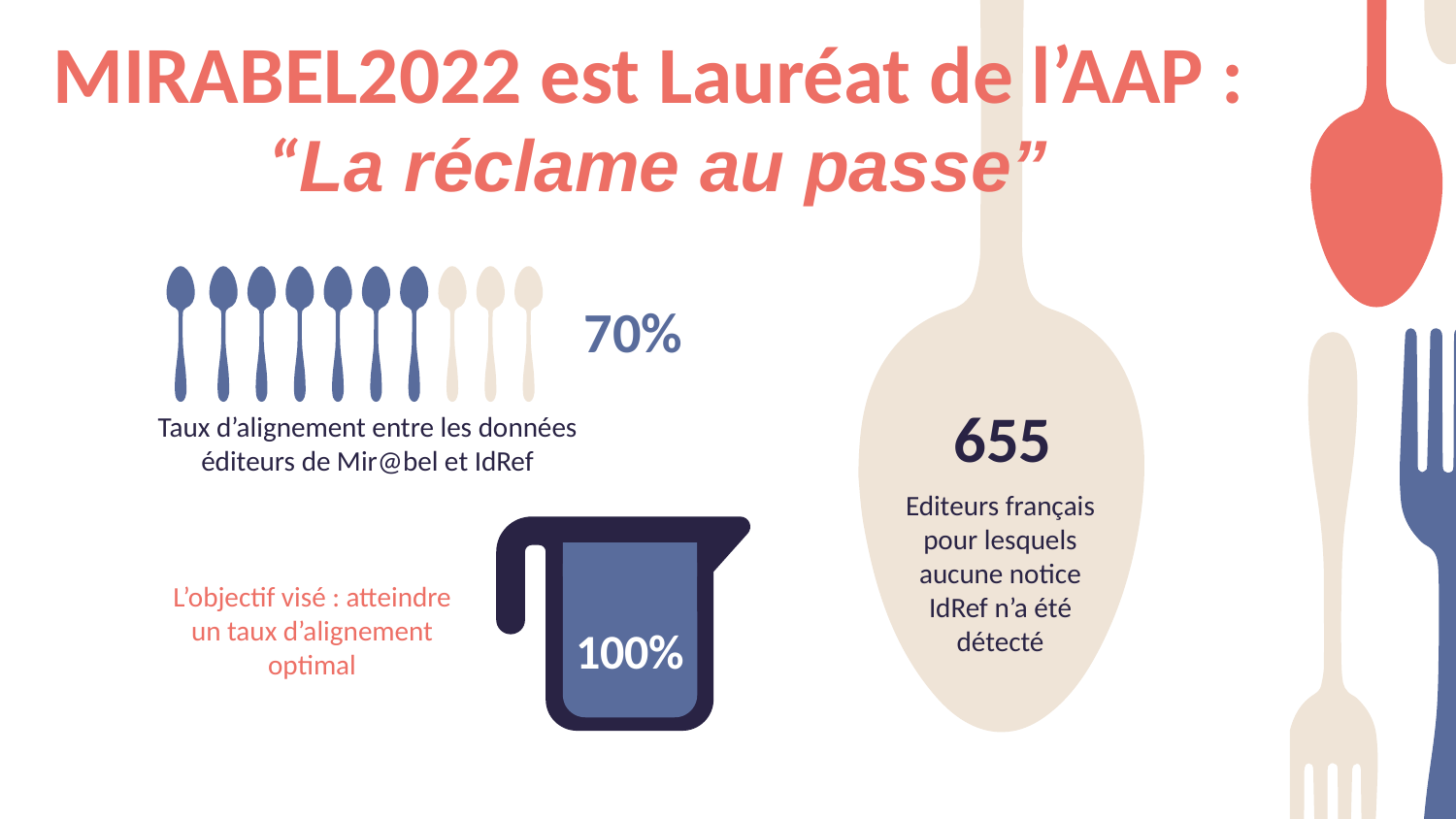

# MIRABEL2022 est Lauréat de l’AAP : “La réclame au passe”

70%
655
Taux d’alignement entre les données éditeurs de Mir@bel et IdRef
Editeurs français pour lesquels aucune notice IdRef n’a été détecté

L’objectif visé : atteindre un taux d’alignement optimal
100%